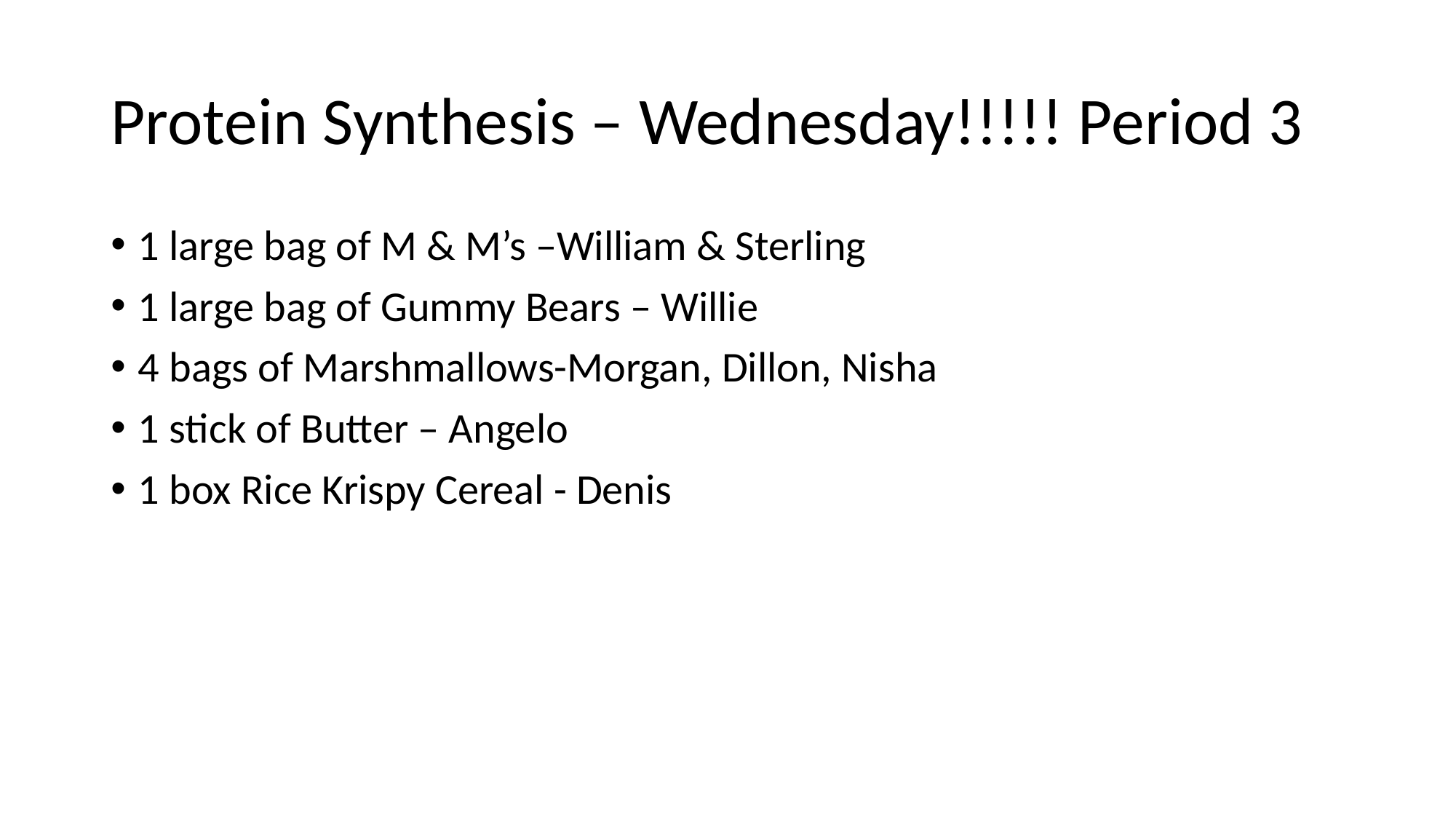

# Protein Synthesis – Wednesday!!!!! Period 3
1 large bag of M & M’s –William & Sterling
1 large bag of Gummy Bears – Willie
4 bags of Marshmallows-Morgan, Dillon, Nisha
1 stick of Butter – Angelo
1 box Rice Krispy Cereal - Denis